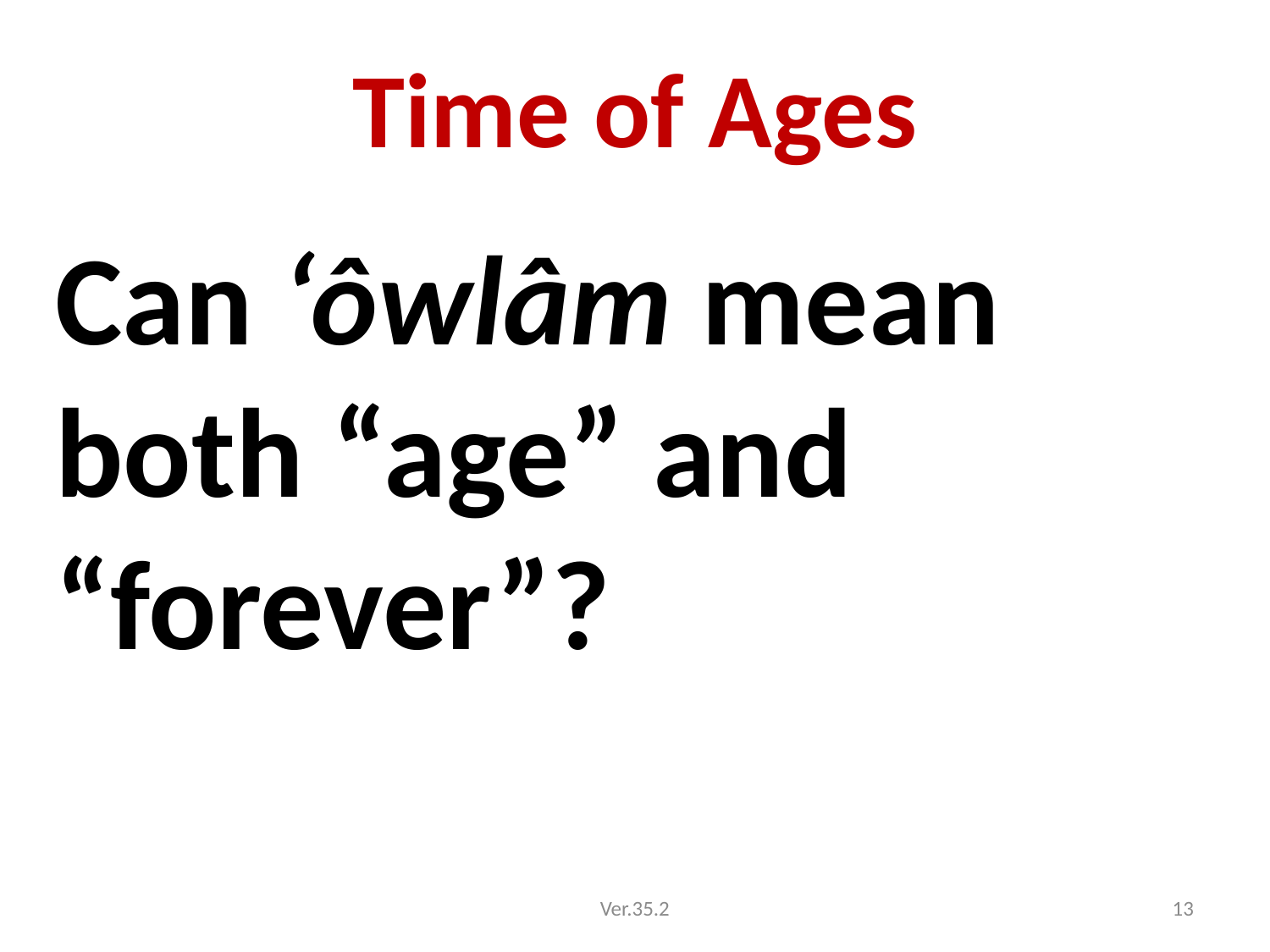

# Time of Ages
Can ‘ôwlâm mean both “age” and “forever”?
Ver.35.2
13